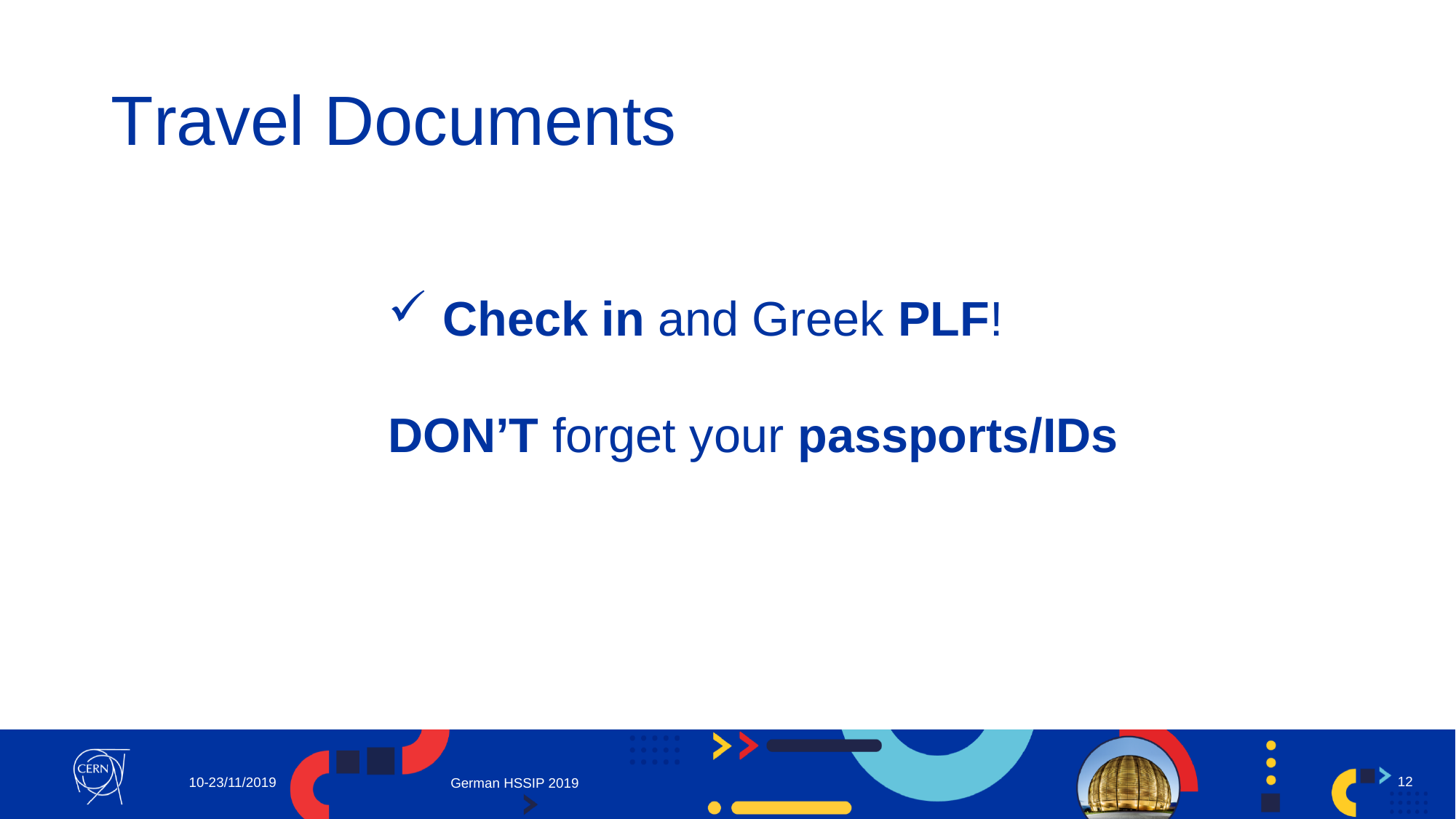

# Travel Documents
Check in and Greek PLF!

DON’T forget your passports/IDs
12
10-23/11/2019

German HSSIP 2019